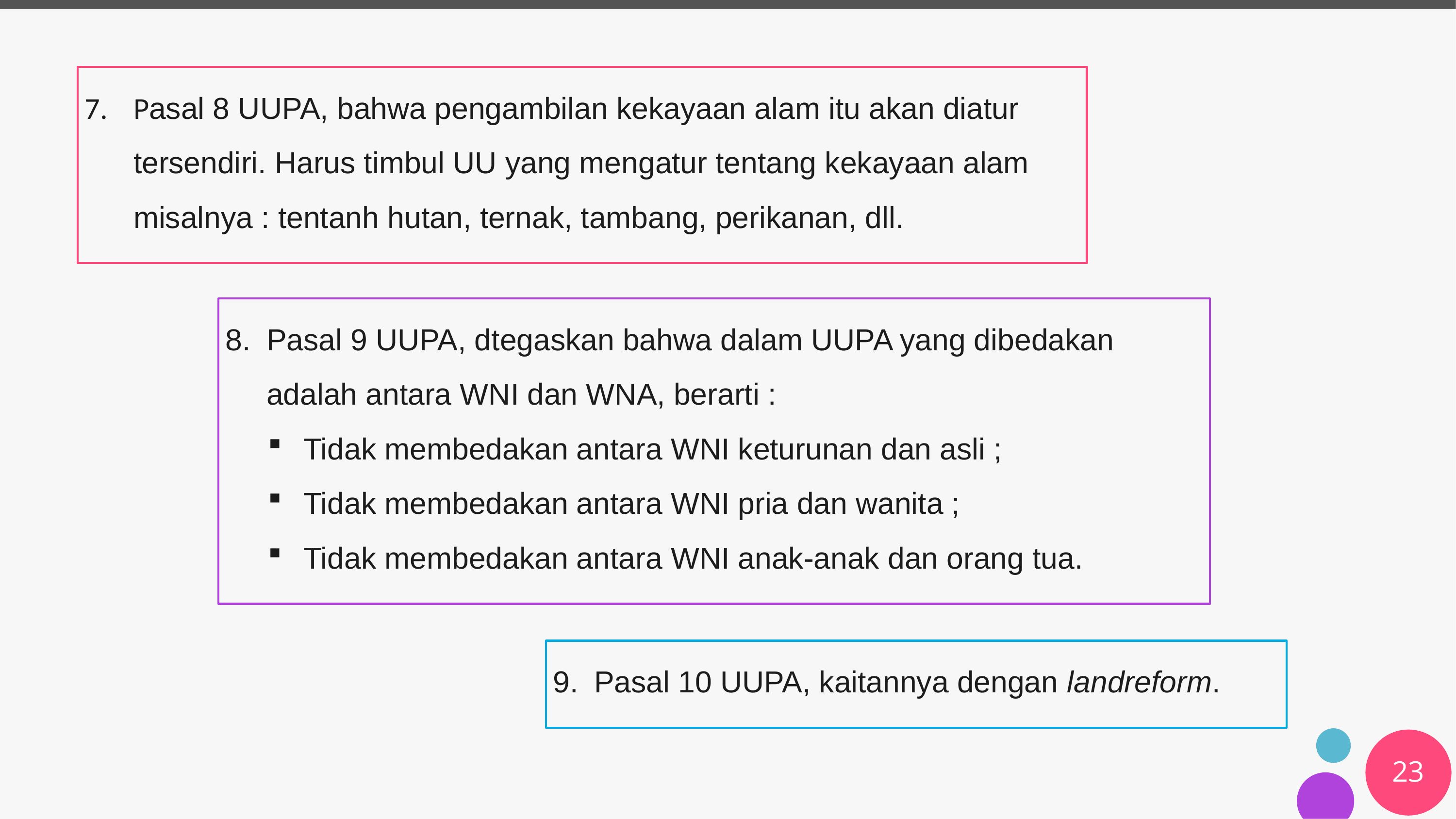

Pasal 8 UUPA, bahwa pengambilan kekayaan alam itu akan diatur tersendiri. Harus timbul UU yang mengatur tentang kekayaan alam misalnya : tentanh hutan, ternak, tambang, perikanan, dll.

Pasal 9 UUPA, dtegaskan bahwa dalam UUPA yang dibedakan adalah antara WNI dan WNA, berarti :
Tidak membedakan antara WNI keturunan dan asli ;
Tidak membedakan antara WNI pria dan wanita ;
Tidak membedakan antara WNI anak-anak dan orang tua.

Pasal 10 UUPA, kaitannya dengan landreform.

23